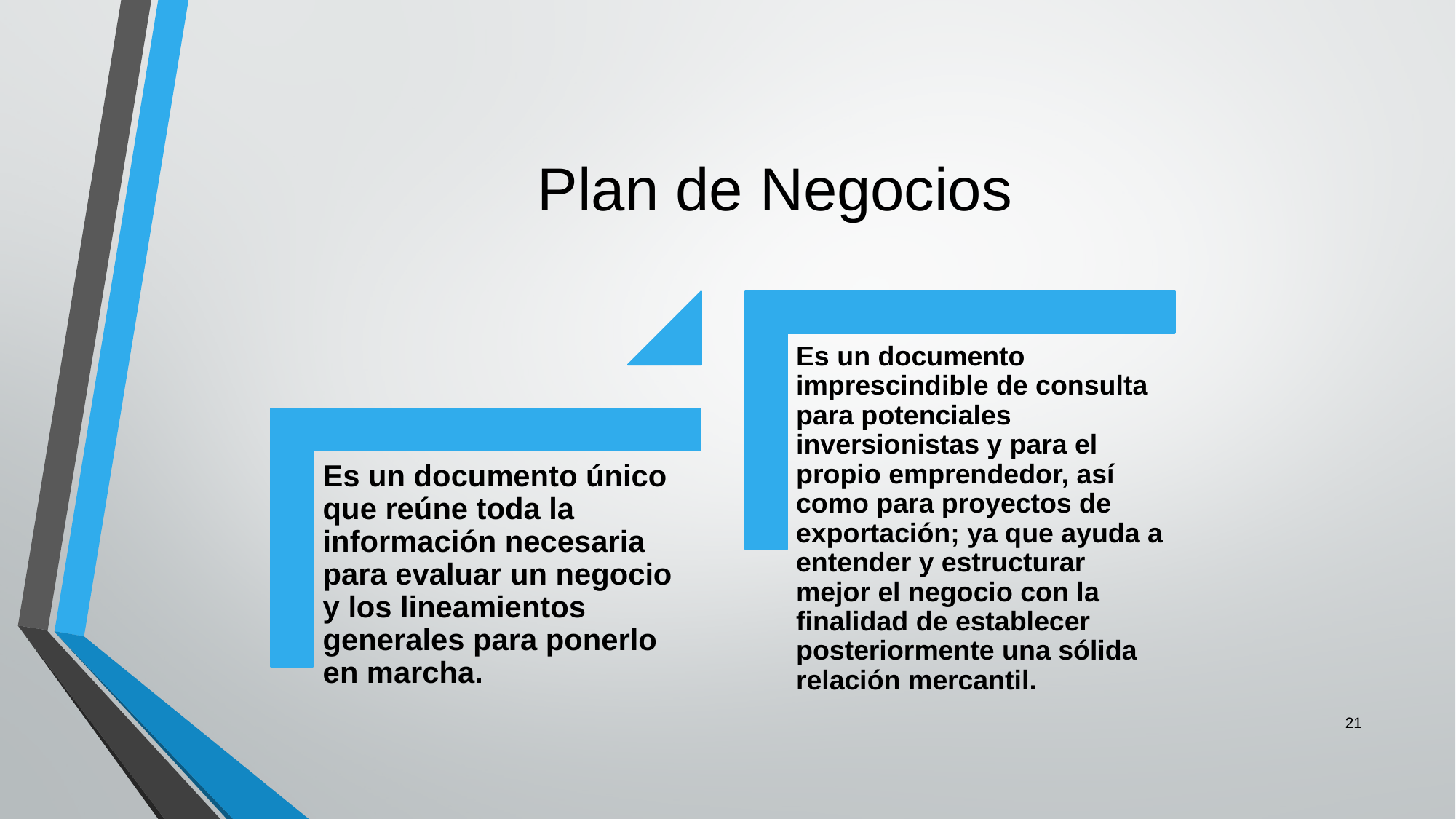

# Plan de Negocios
Es un documento único que reúne toda la información necesaria para evaluar un negocio y los lineamientos generales para ponerlo en marcha.
Es un documento imprescindible de consulta para potenciales inversionistas y para el propio emprendedor, así como para proyectos de exportación; ya que ayuda a entender y estructurar mejor el negocio con la finalidad de establecer posteriormente una sólida relación mercantil.
21